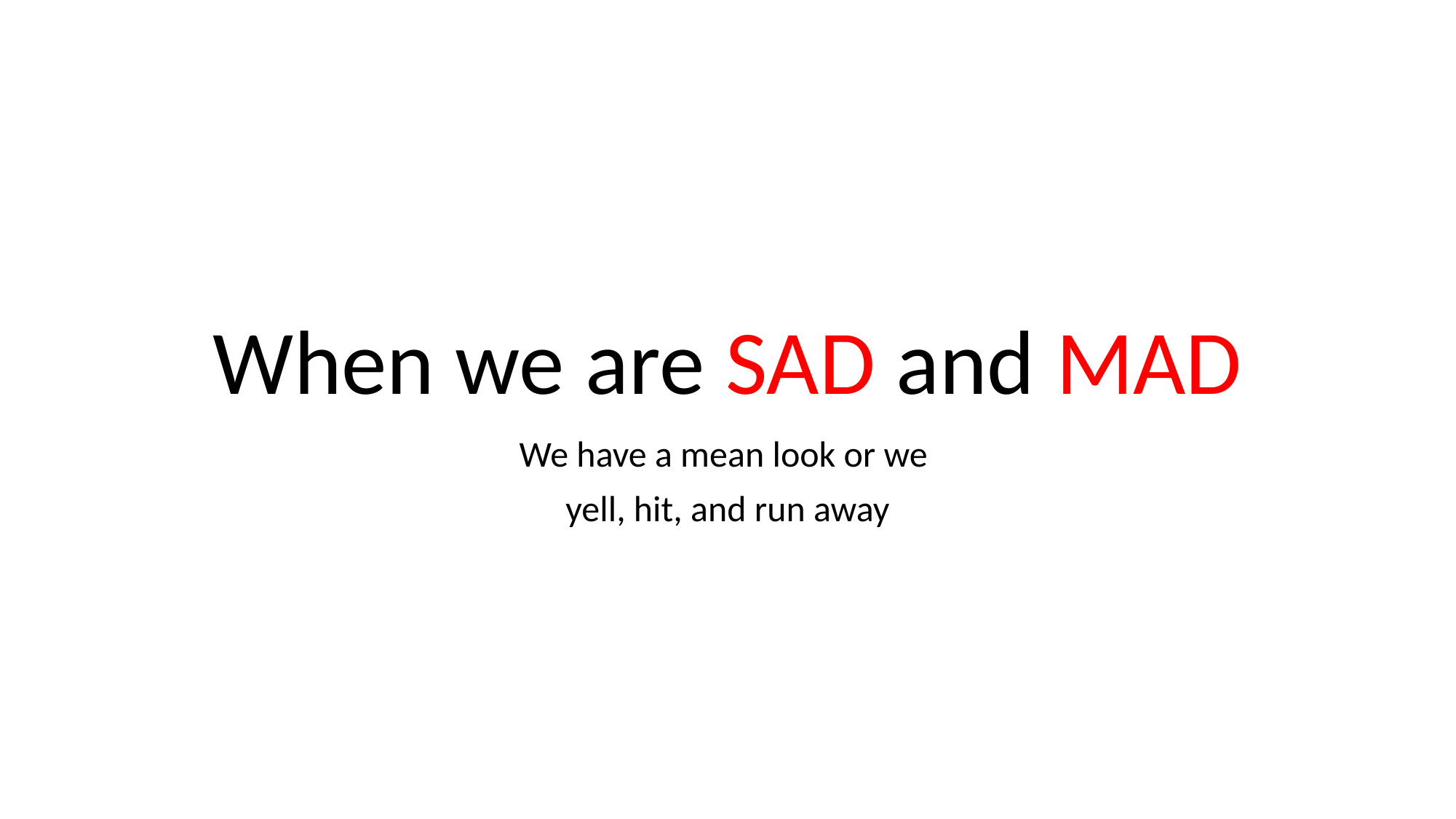

# When we are SAD and MAD
We have a mean look or we
yell, hit, and run away